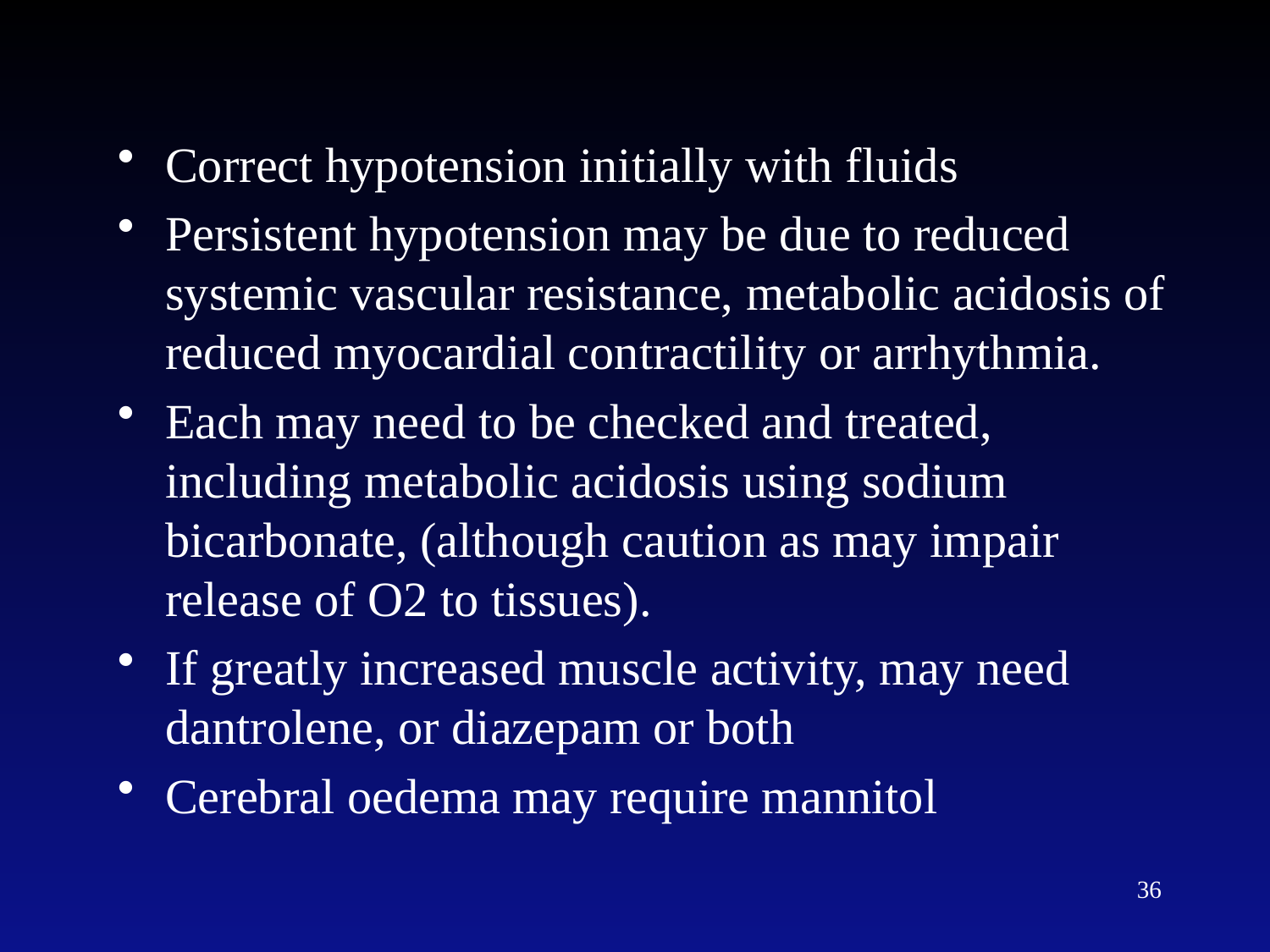

Correct hypotension initially with fluids
Persistent hypotension may be due to reduced systemic vascular resistance, metabolic acidosis of reduced myocardial contractility or arrhythmia.
Each may need to be checked and treated, including metabolic acidosis using sodium bicarbonate, (although caution as may impair release of O2 to tissues).
If greatly increased muscle activity, may need dantrolene, or diazepam or both
Cerebral oedema may require mannitol
36